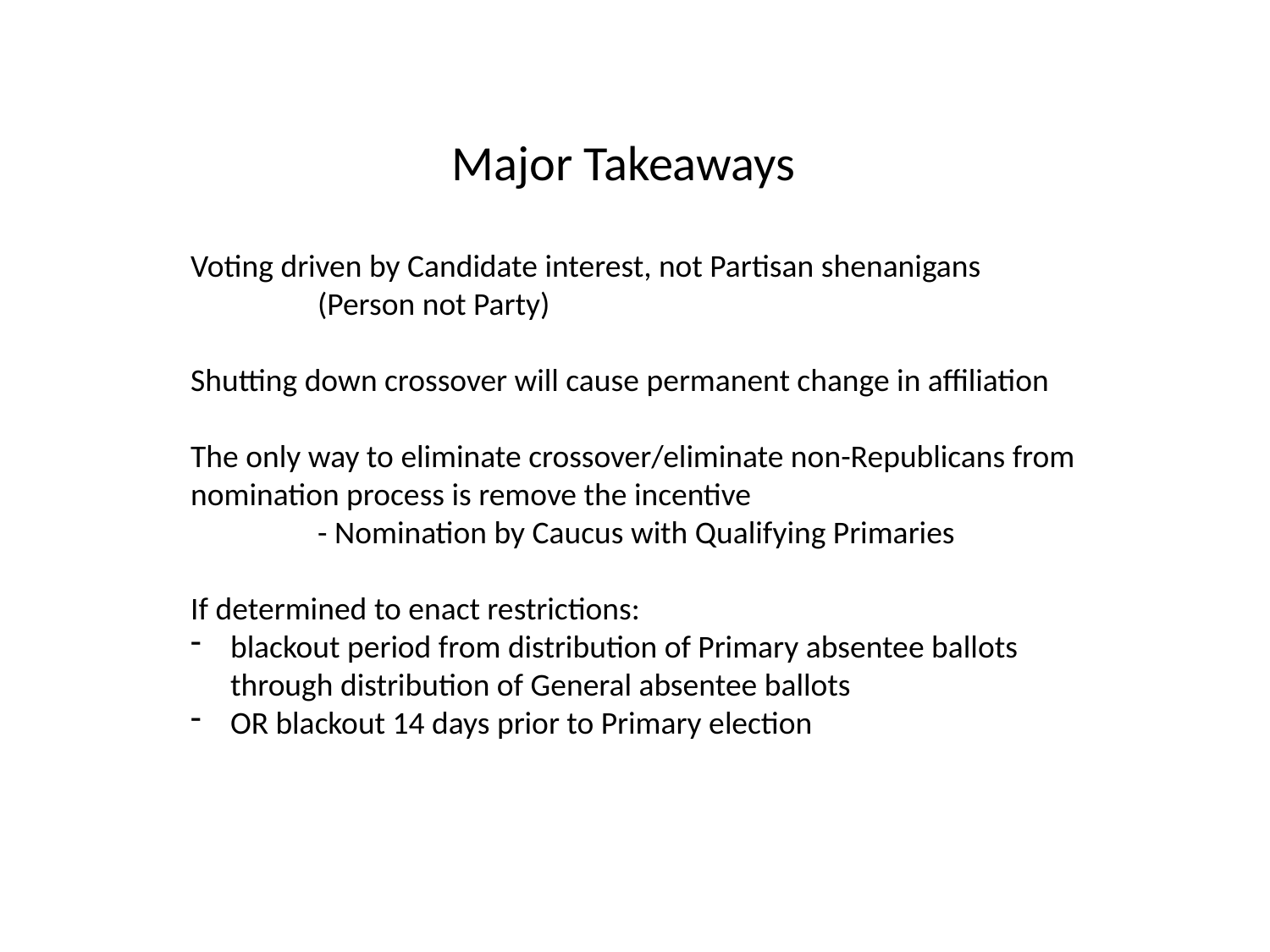

Major Takeaways
Voting driven by Candidate interest, not Partisan shenanigans
	(Person not Party)

Shutting down crossover will cause permanent change in affiliation

The only way to eliminate crossover/eliminate non-Republicans from nomination process is remove the incentive
	- Nomination by Caucus with Qualifying Primaries

If determined to enact restrictions:
blackout period from distribution of Primary absentee ballots through distribution of General absentee ballots
OR blackout 14 days prior to Primary election